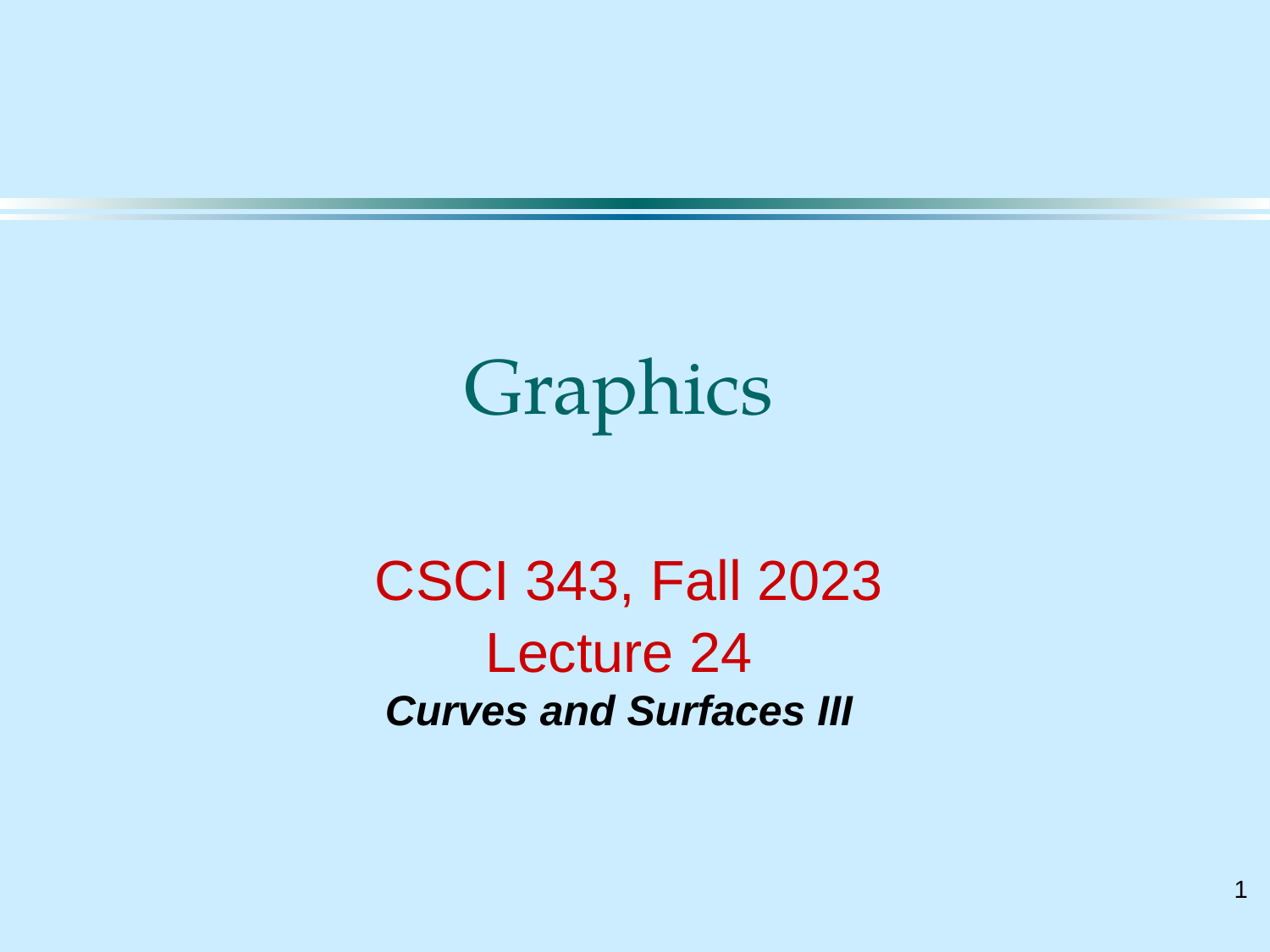

# Graphics CSCI 343, Fall 2023 Lecture 24 Curves and Surfaces III